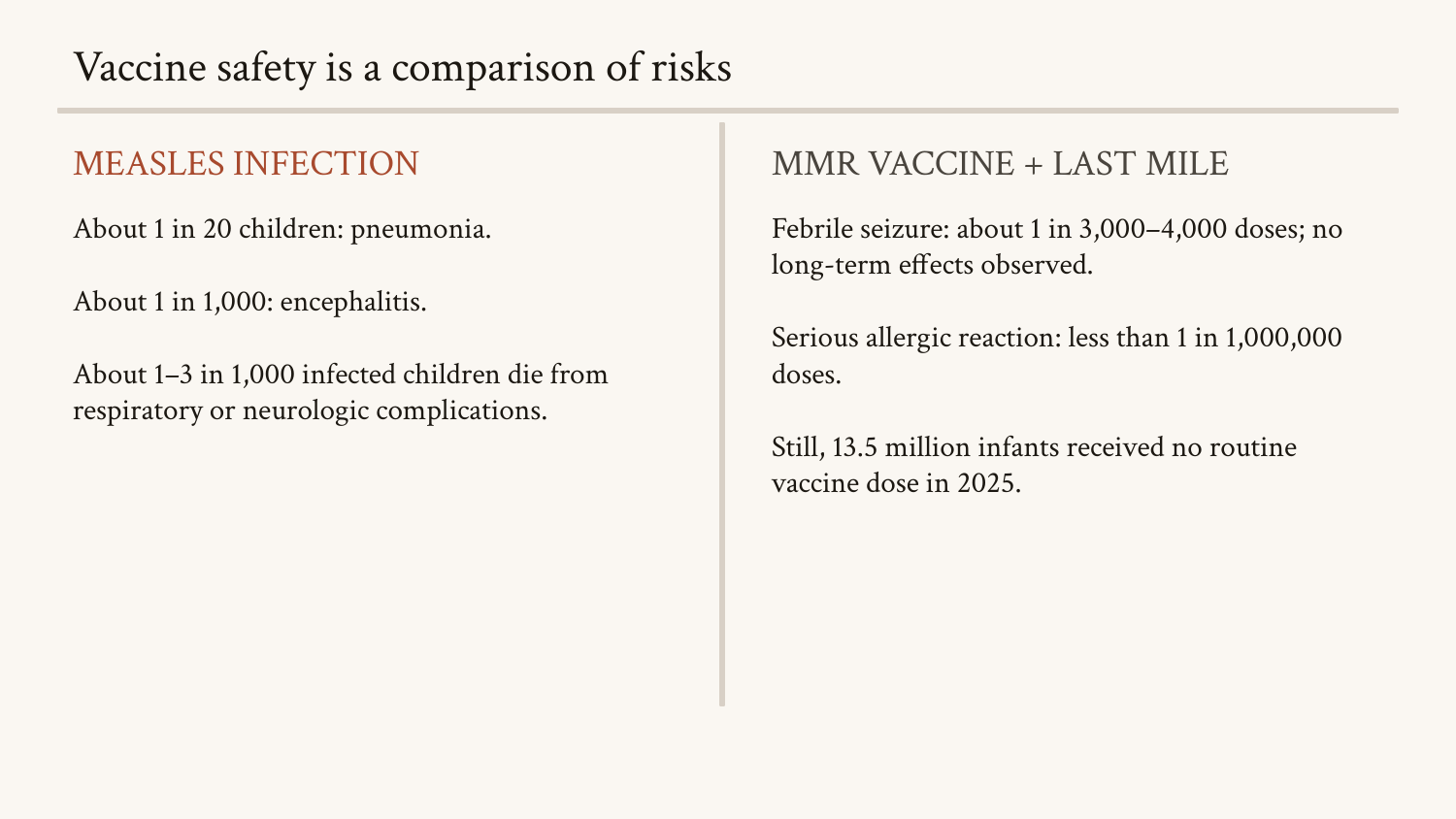

Vaccine safety is a comparison of risks

MEASLES INFECTION

MMR VACCINE + LAST MILE
About 1 in 20 children: pneumonia.

About 1 in 1,000: encephalitis.

About 1–3 in 1,000 infected children die from respiratory or neurologic complications.
Febrile seizure: about 1 in 3,000–4,000 doses; no long-term effects observed.

Serious allergic reaction: less than 1 in 1,000,000 doses.

Still, 13.5 million infants received no routine vaccine dose in 2025.